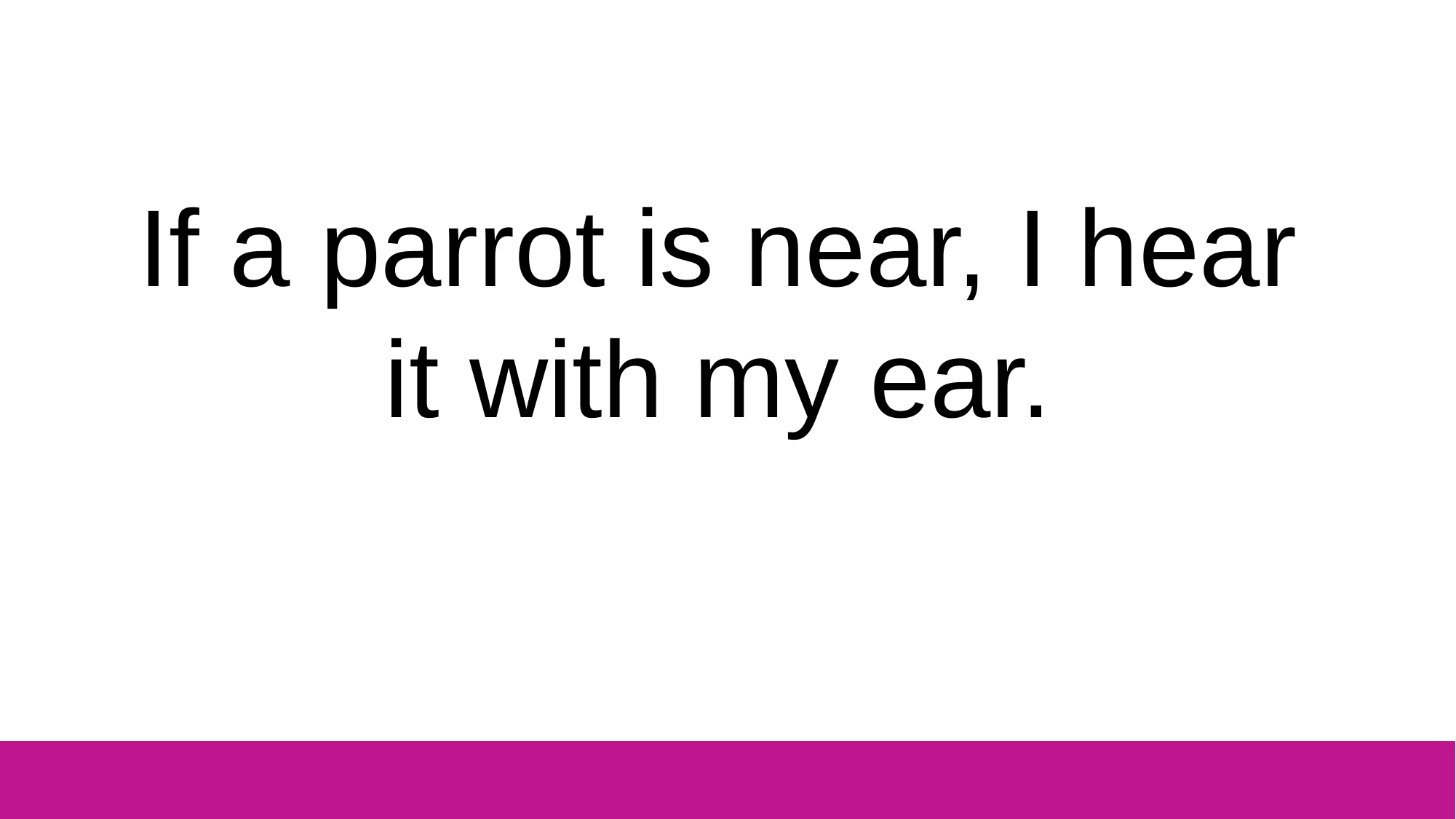

If a parrot is near, I hear it with my ear.